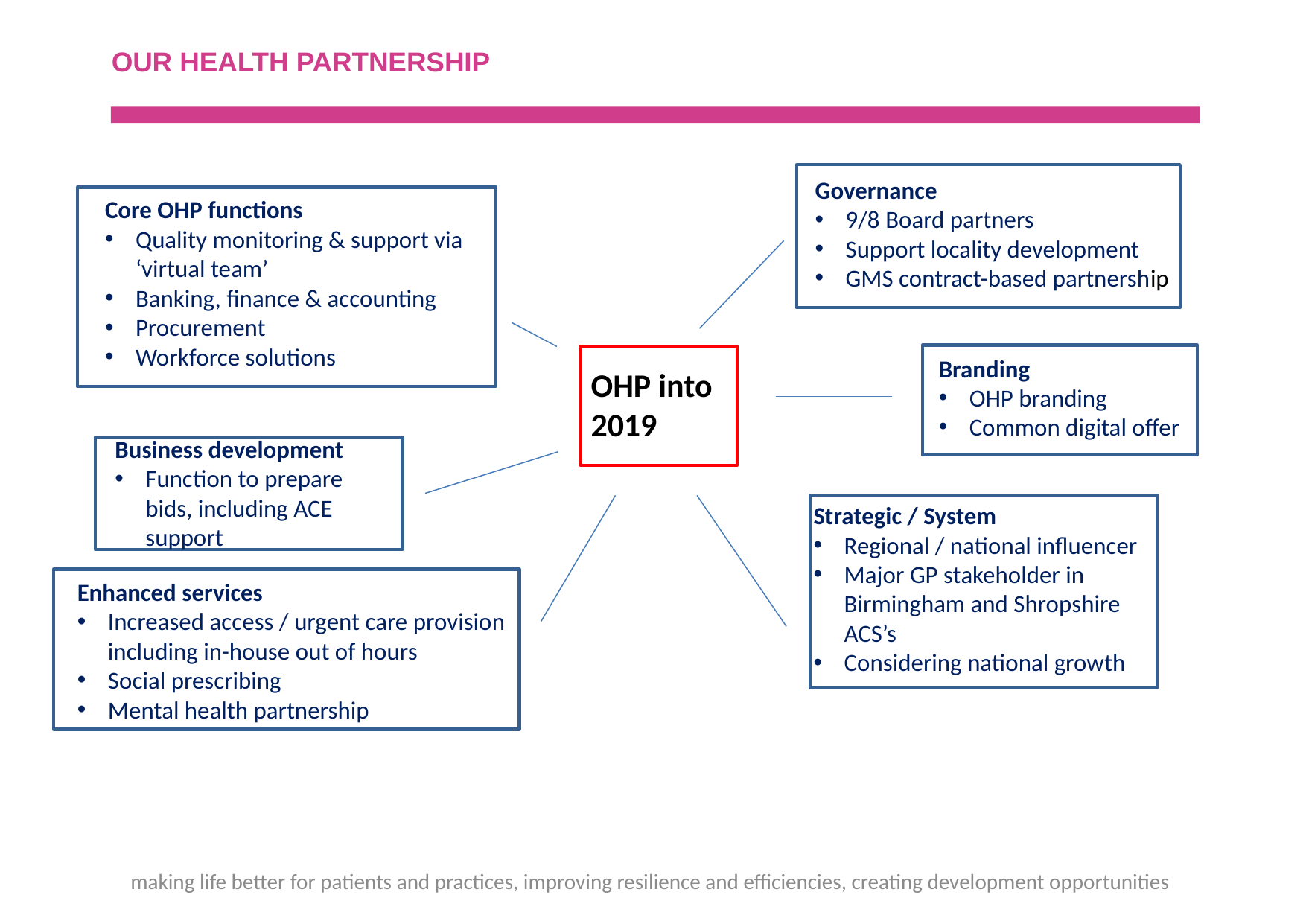

Our health partnership

Governance
9/8 Board partners
Support locality development
GMS contract-based partnership

Core OHP functions
Quality monitoring & support via ‘virtual team’
Banking, finance & accounting
Procurement
Workforce solutions

Branding
OHP branding
Common digital offer
OHP into
2019
Business development
Function to prepare bids, including ACE support

Strategic / System
Regional / national influencer
Major GP stakeholder in Birmingham and Shropshire ACS’s
Considering national growth

Enhanced services
Increased access / urgent care provision including in-house out of hours
Social prescribing
Mental health partnership
making life better for patients and practices, improving resilience and efficiencies, creating development opportunities